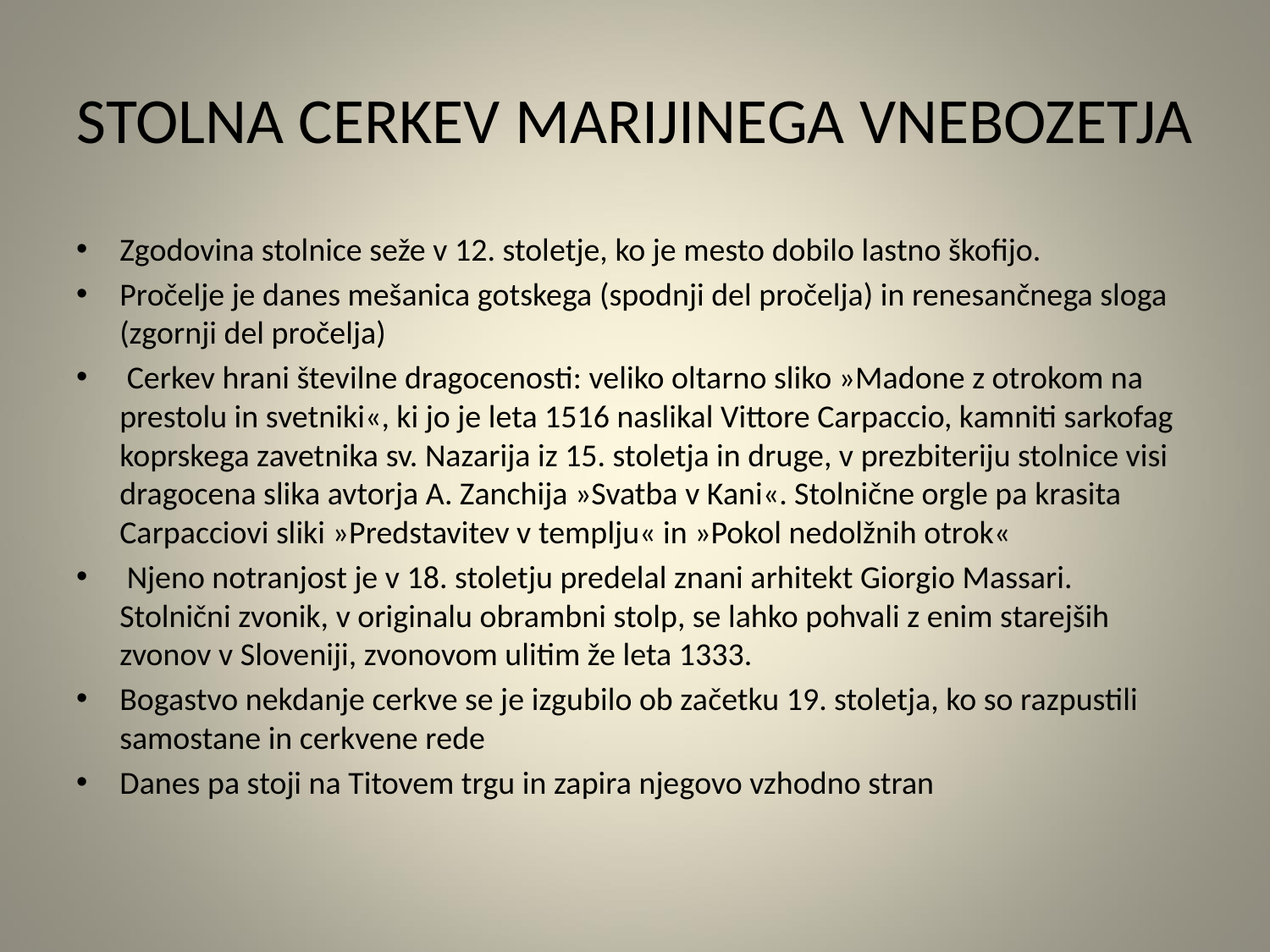

# STOLNA CERKEV MARIJINEGA VNEBOZETJA
Zgodovina stolnice seže v 12. stoletje, ko je mesto dobilo lastno škofijo.
Pročelje je danes mešanica gotskega (spodnji del pročelja) in renesančnega sloga (zgornji del pročelja)
 Cerkev hrani številne dragocenosti: veliko oltarno sliko »Madone z otrokom na prestolu in svetniki«, ki jo je leta 1516 naslikal Vittore Carpaccio, kamniti sarkofag koprskega zavetnika sv. Nazarija iz 15. stoletja in druge, v prezbiteriju stolnice visi dragocena slika avtorja A. Zanchija »Svatba v Kani«. Stolnične orgle pa krasita Carpacciovi sliki »Predstavitev v templju« in »Pokol nedolžnih otrok«
 Njeno notranjost je v 18. stoletju predelal znani arhitekt Giorgio Massari.
Stolnični zvonik, v originalu obrambni stolp, se lahko pohvali z enim starejših zvonov v Sloveniji, zvonovom ulitim že leta 1333.
Bogastvo nekdanje cerkve se je izgubilo ob začetku 19. stoletja, ko so razpustili samostane in cerkvene rede
Danes pa stoji na Titovem trgu in zapira njegovo vzhodno stran